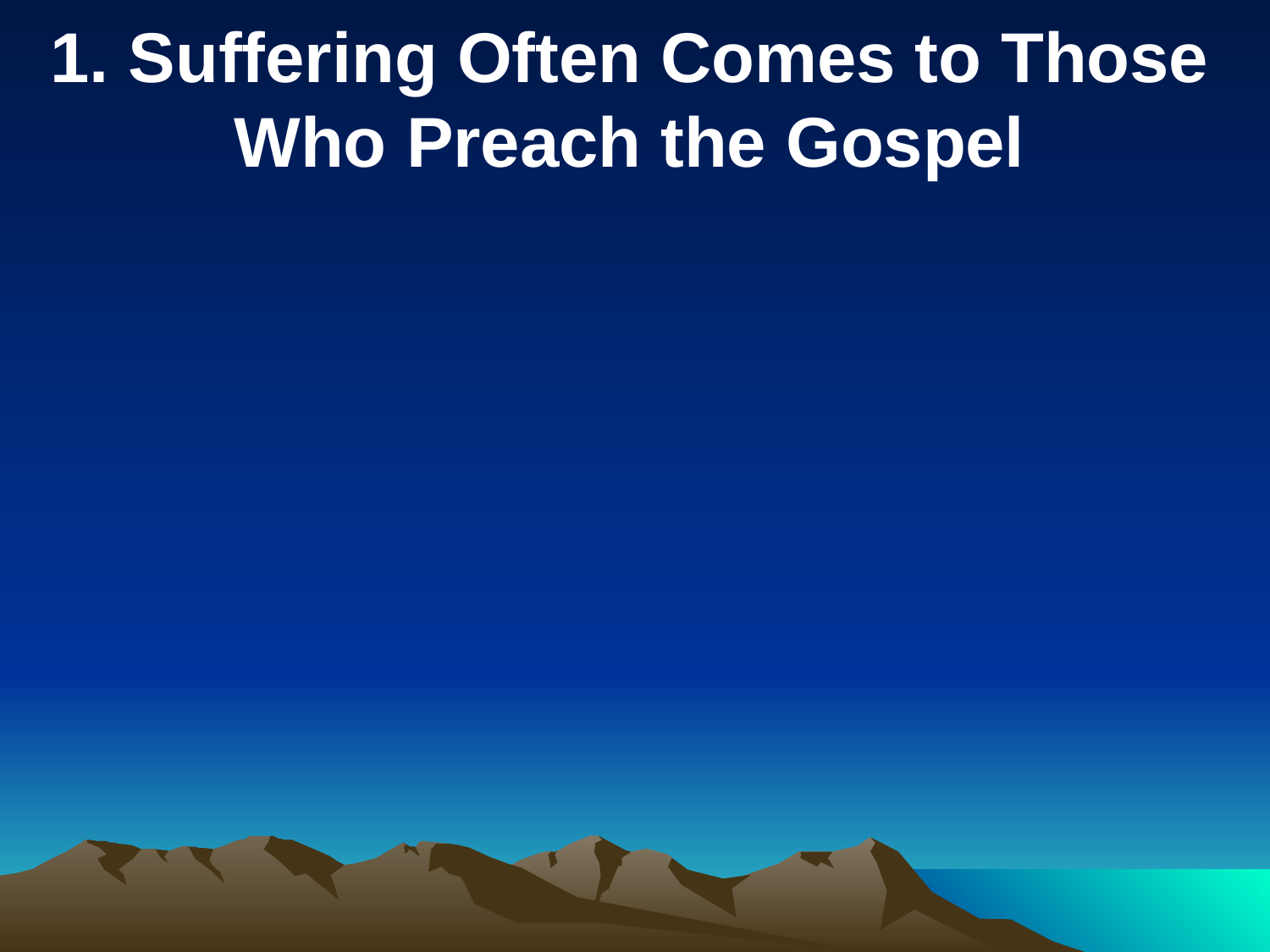

1. Suffering Often Comes to Those Who Preach the Gospel